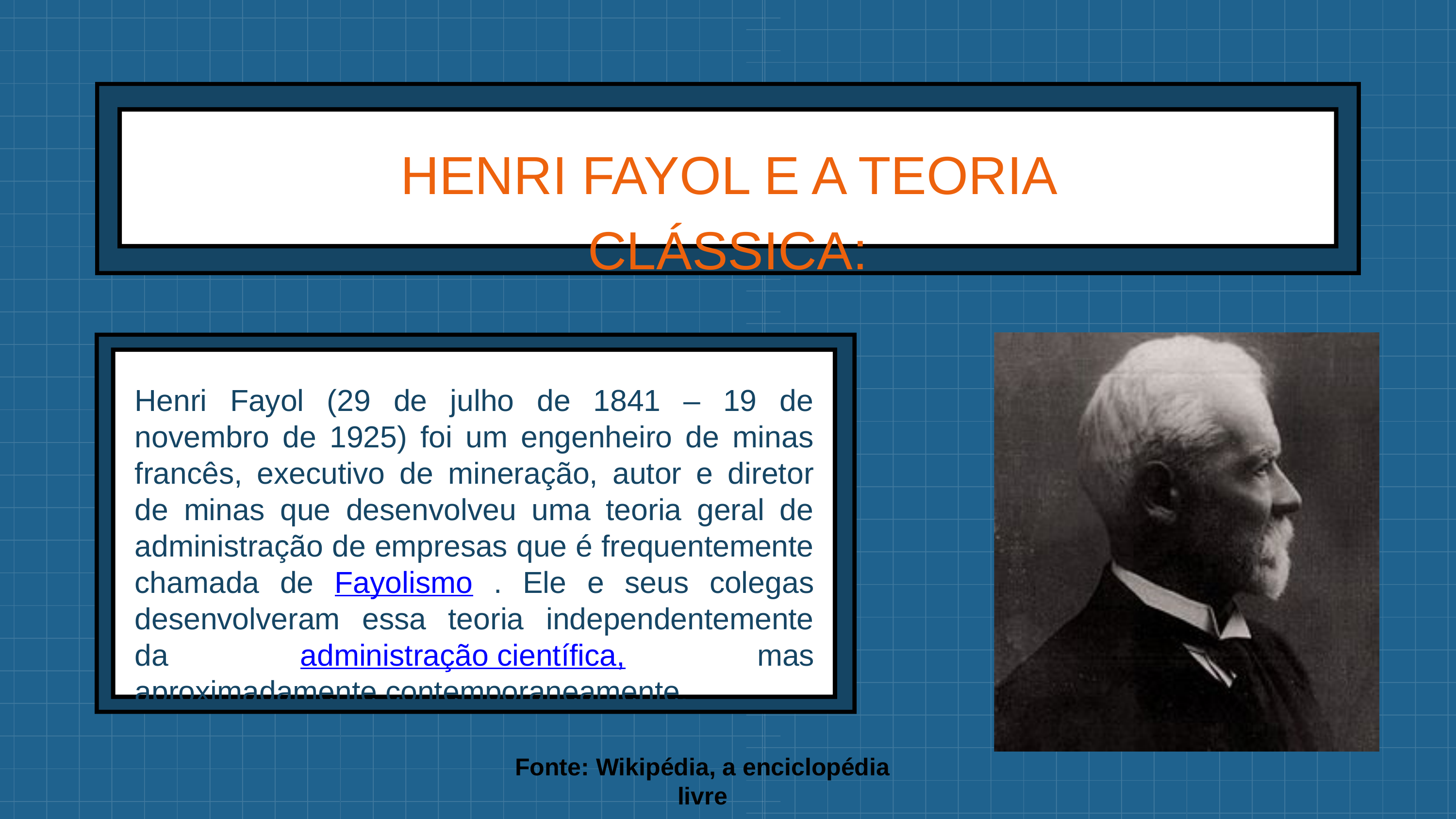

HENRI FAYOL E A TEORIA CLÁSSICA:

Henri Fayol (29 de julho de 1841 – 19 de novembro de 1925) foi um engenheiro de minas francês, executivo de mineração, autor e diretor de minas que desenvolveu uma teoria geral de administração de empresas que é frequentemente chamada de Fayolismo . Ele e seus colegas desenvolveram essa teoria independentemente da administração científica, mas aproximadamente contemporaneamente.
Fonte: Wikipédia, a enciclopédia livre